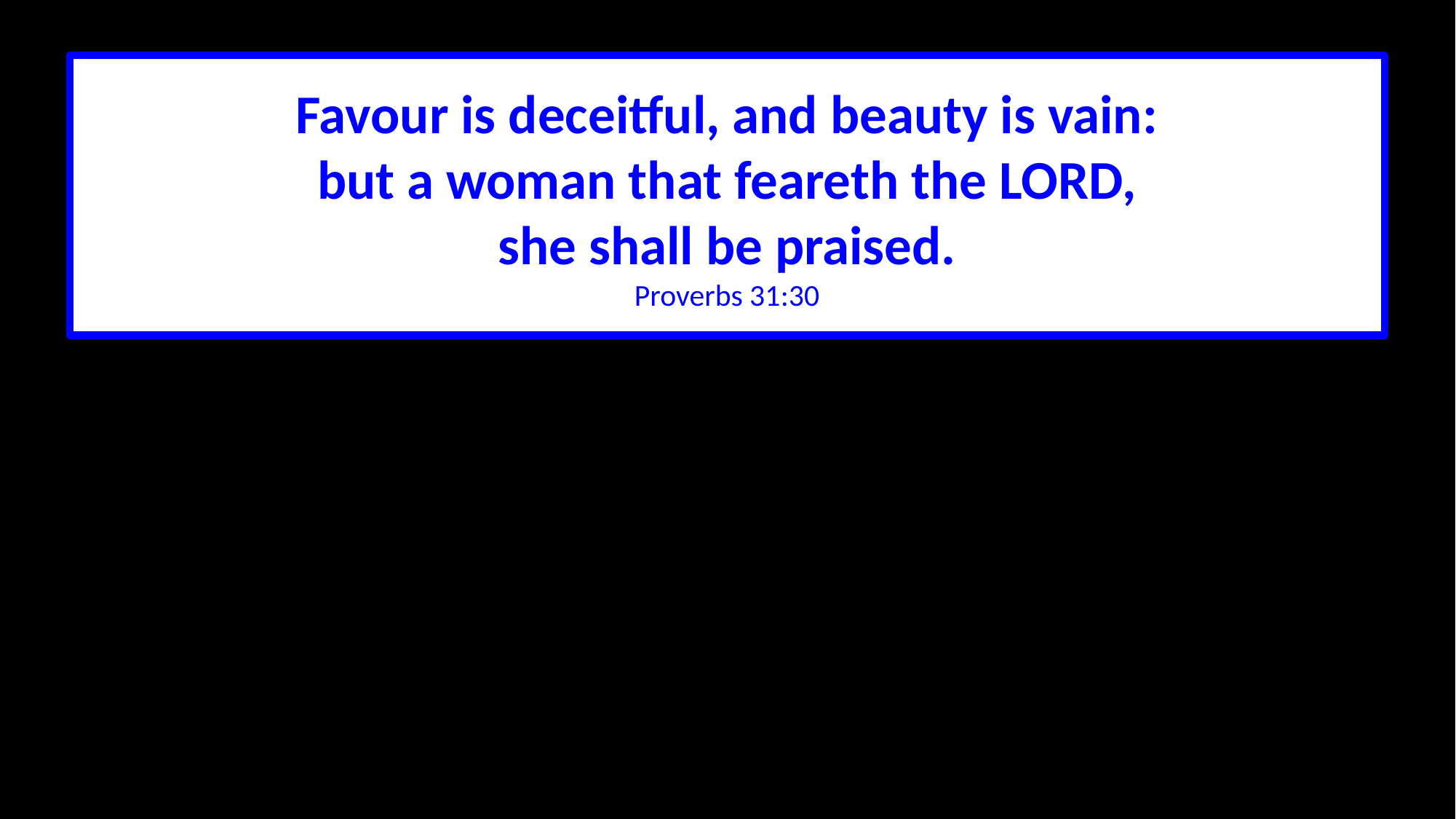

Favour is deceitful, and beauty is vain:
but a woman that feareth the LORD,
she shall be praised.
Proverbs 31:30